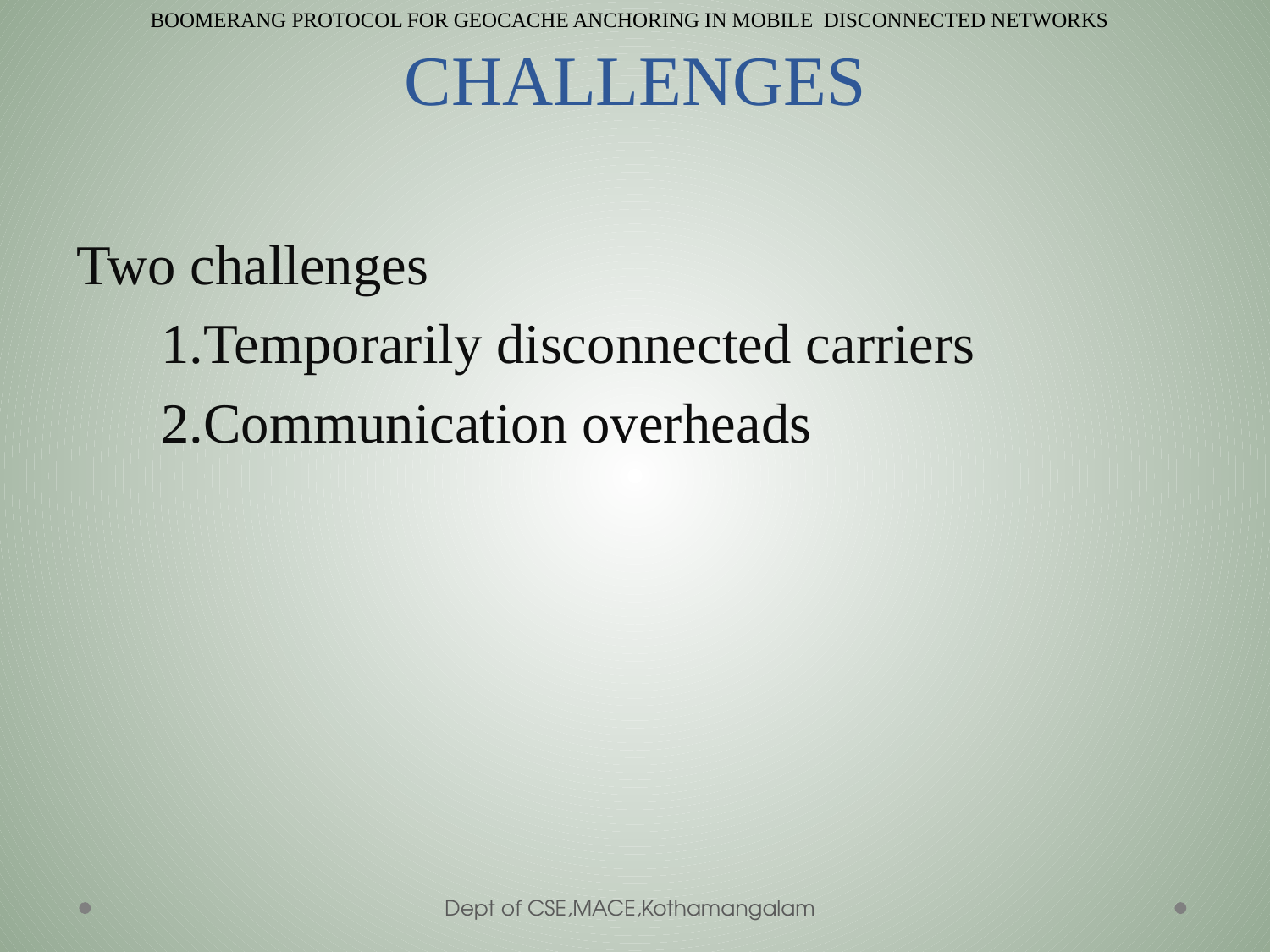

BOOMERANG PROTOCOL FOR GEOCACHE ANCHORING IN MOBILE  DISCONNECTED NETWORKS
# CHALLENGES
Two challenges
      1.Temporarily disconnected carriers
      2.Communication overheads

Dept of CSE,MACE,Kothamangalam